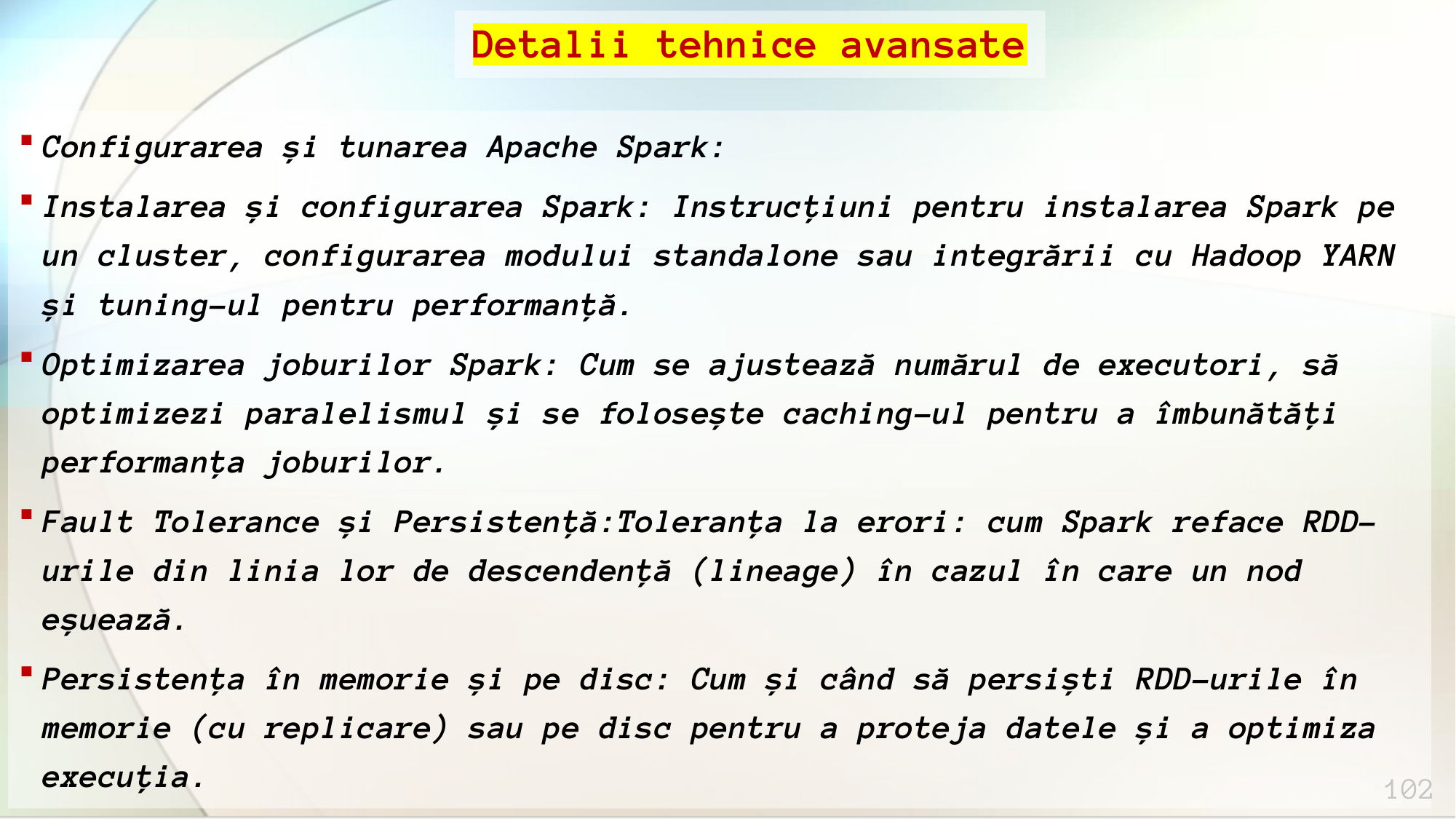

# Detalii tehnice avansate
Configurarea și tunarea Apache Spark:
Instalarea și configurarea Spark: Instrucțiuni pentru instalarea Spark pe un cluster, configurarea modului standalone sau integrării cu Hadoop YARN și tuning-ul pentru performanță.
Optimizarea joburilor Spark: Cum se ajustează numărul de executori, să optimizezi paralelismul și se folosește caching-ul pentru a îmbunătăți performanța joburilor.
Fault Tolerance și Persistență:Toleranța la erori: cum Spark reface RDD-urile din linia lor de descendență (lineage) în cazul în care un nod eșuează.
Persistența în memorie și pe disc: Cum și când să persiști RDD-urile în memorie (cu replicare) sau pe disc pentru a proteja datele și a optimiza execuția.
102